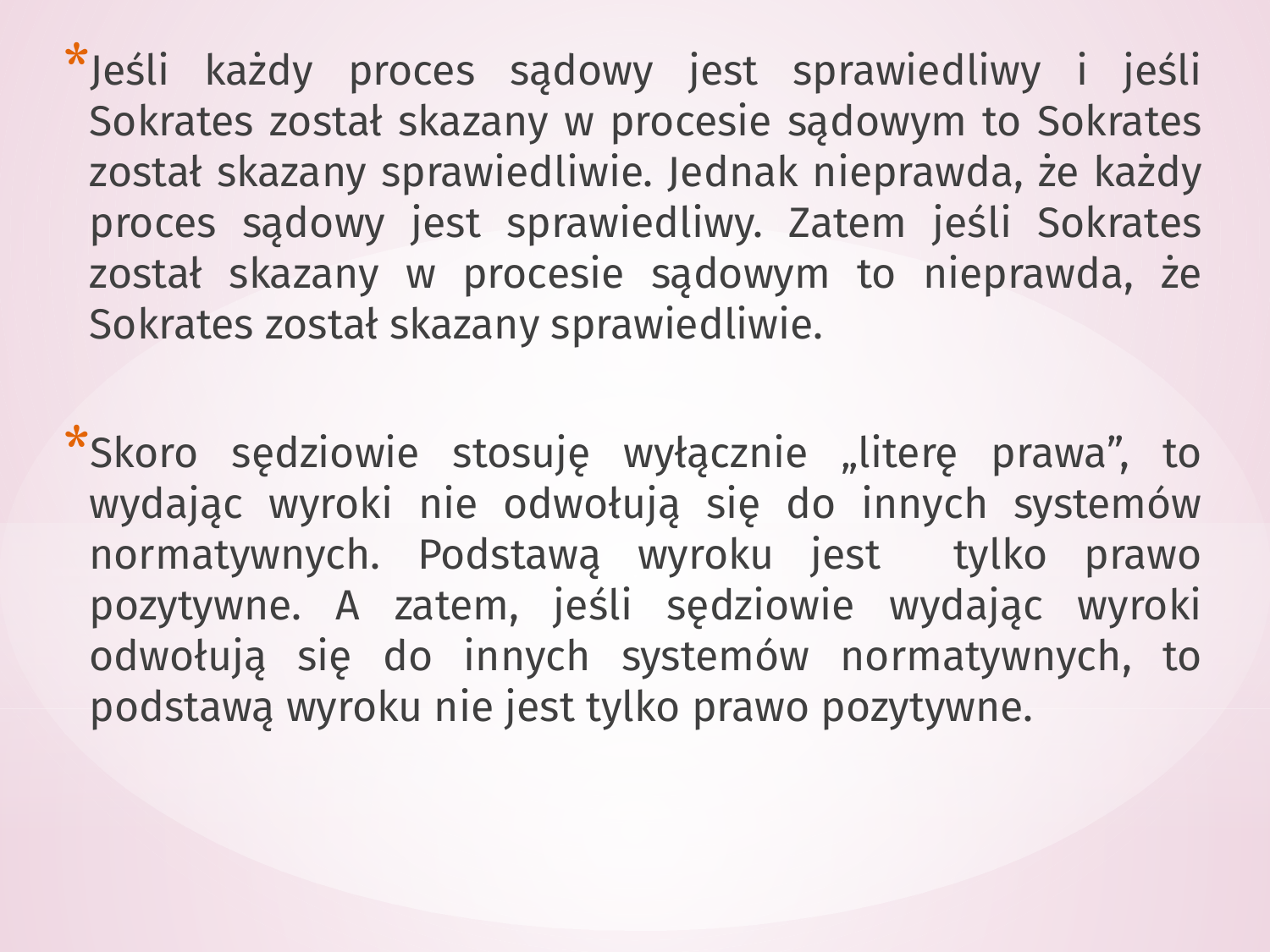

Jeśli każdy proces sądowy jest sprawiedliwy i jeśli Sokrates został skazany w procesie sądowym to Sokrates został skazany sprawiedliwie. Jednak nieprawda, że każdy proces sądowy jest sprawiedliwy. Zatem jeśli Sokrates został skazany w procesie sądowym to nieprawda, że Sokrates został skazany sprawiedliwie.

Skoro sędziowie stosuję wyłącznie „literę prawa”, to wydając wyroki nie odwołują się do innych systemów normatywnych. Podstawą wyroku jest  tylko prawo pozytywne. A zatem, jeśli sędziowie wydając wyroki odwołują się do innych systemów normatywnych, to podstawą wyroku nie jest tylko prawo pozytywne.